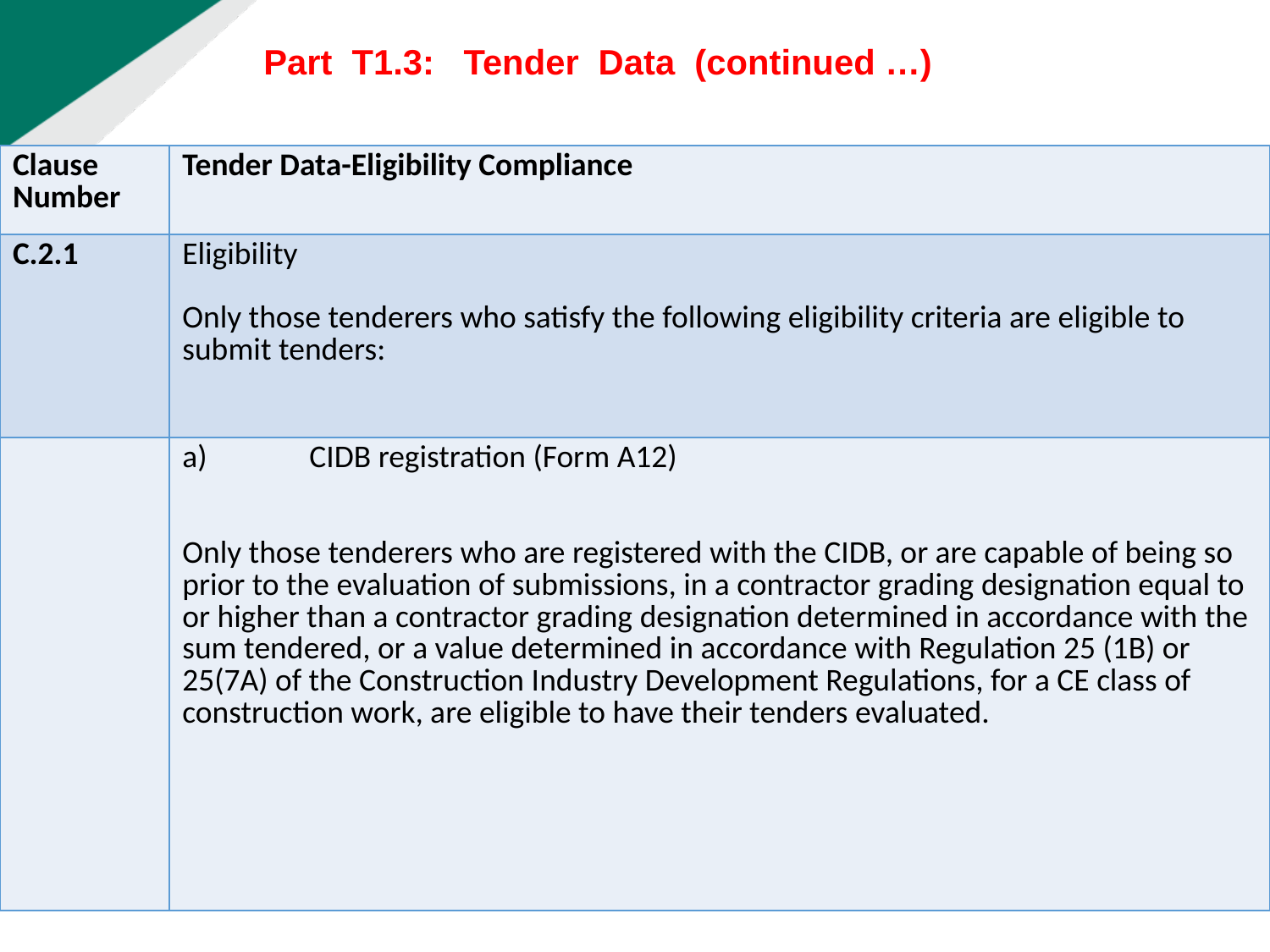

Part  T1.3:   Tender  Data  (continued …)
| Clause Number | Tender Data-Eligibility Compliance |
| --- | --- |
| C.2.1 | Eligibility Only those tenderers who satisfy the following eligibility criteria are eligible to submit tenders: |
|  | a) CIDB registration (Form A12) Only those tenderers who are registered with the CIDB, or are capable of being so prior to the evaluation of submissions, in a contractor grading designation equal to or higher than a contractor grading designation determined in accordance with the sum tendered, or a value determined in accordance with Regulation 25 (1B) or 25(7A) of the Construction Industry Development Regulations, for a CE class of construction work, are eligible to have their tenders evaluated. |